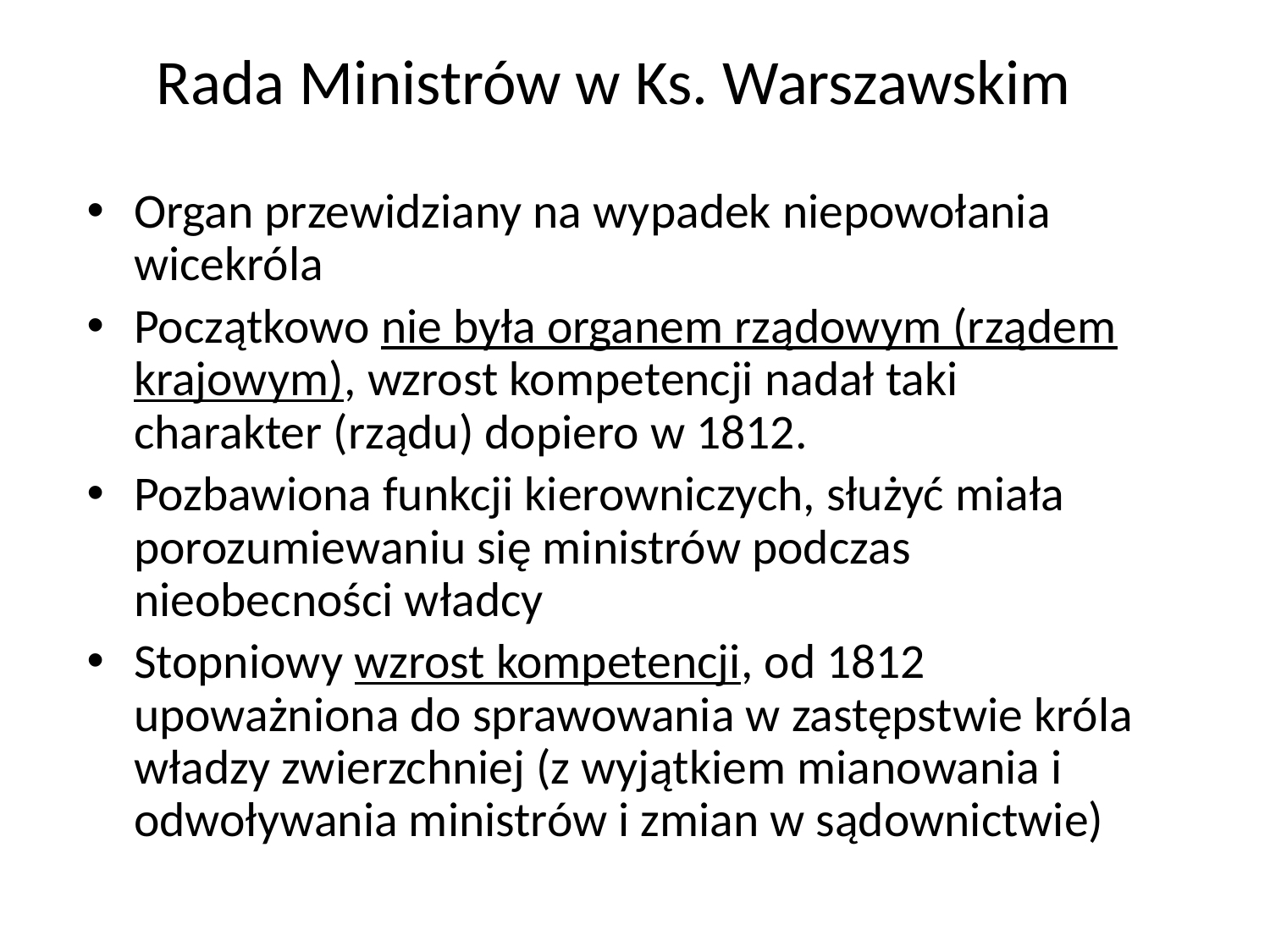

# Rada Ministrów w Ks. Warszawskim
Organ przewidziany na wypadek niepowołania wicekróla
Początkowo nie była organem rządowym (rządem krajowym), wzrost kompetencji nadał taki charakter (rządu) dopiero w 1812.
Pozbawiona funkcji kierowniczych, służyć miała porozumiewaniu się ministrów podczas nieobecności władcy
Stopniowy wzrost kompetencji, od 1812 upoważniona do sprawowania w zastępstwie króla władzy zwierzchniej (z wyjątkiem mianowania i odwoływania ministrów i zmian w sądownictwie)